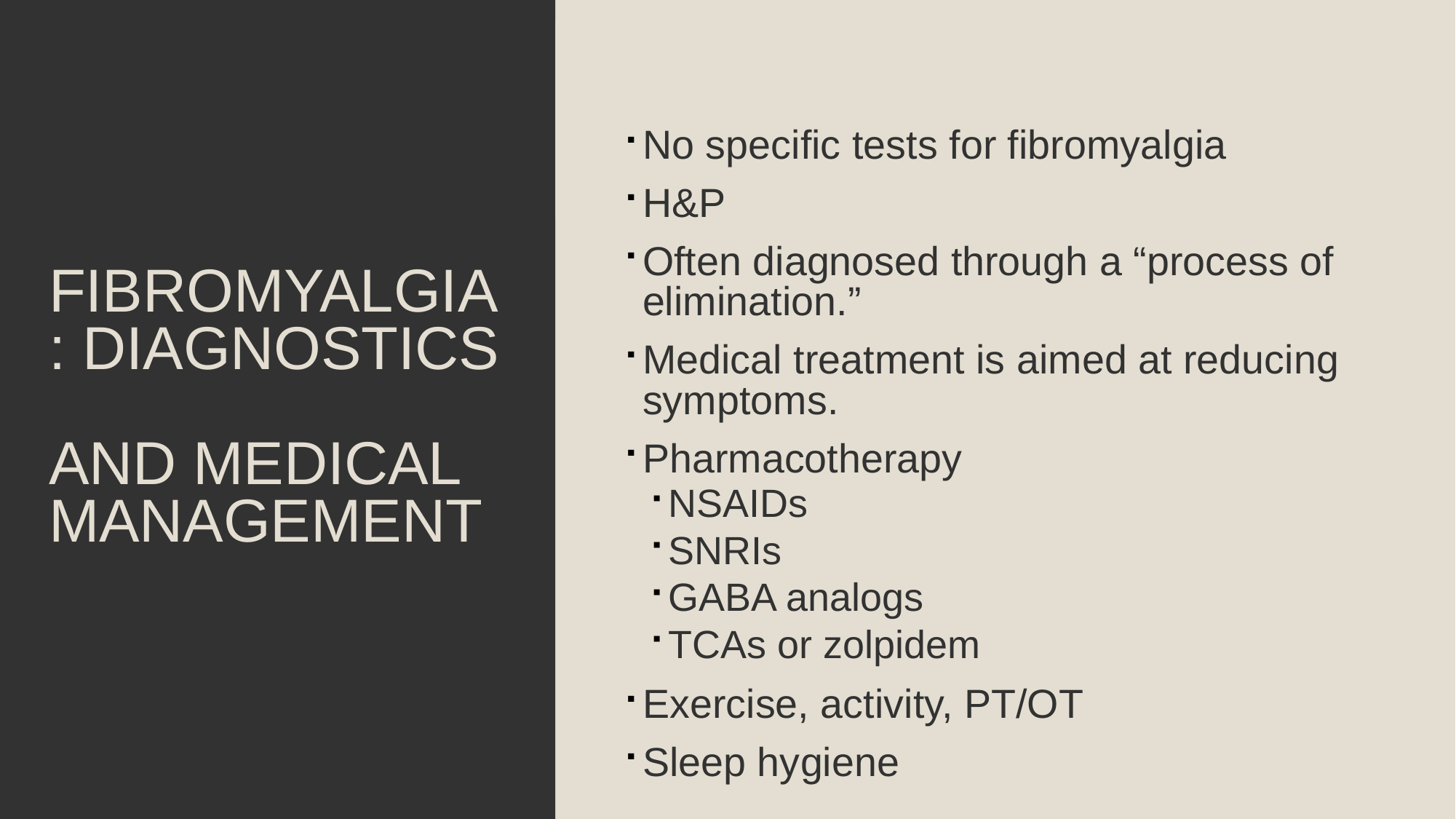

No specific tests for fibromyalgia
H&P
Often diagnosed through a “process of elimination.”
Medical treatment is aimed at reducing symptoms.
Pharmacotherapy
NSAIDs
SNRIs
GABA analogs
TCAs or zolpidem
Exercise, activity, PT/OT
Sleep hygiene

# Fibromyalgia: Diagnostics and medical management